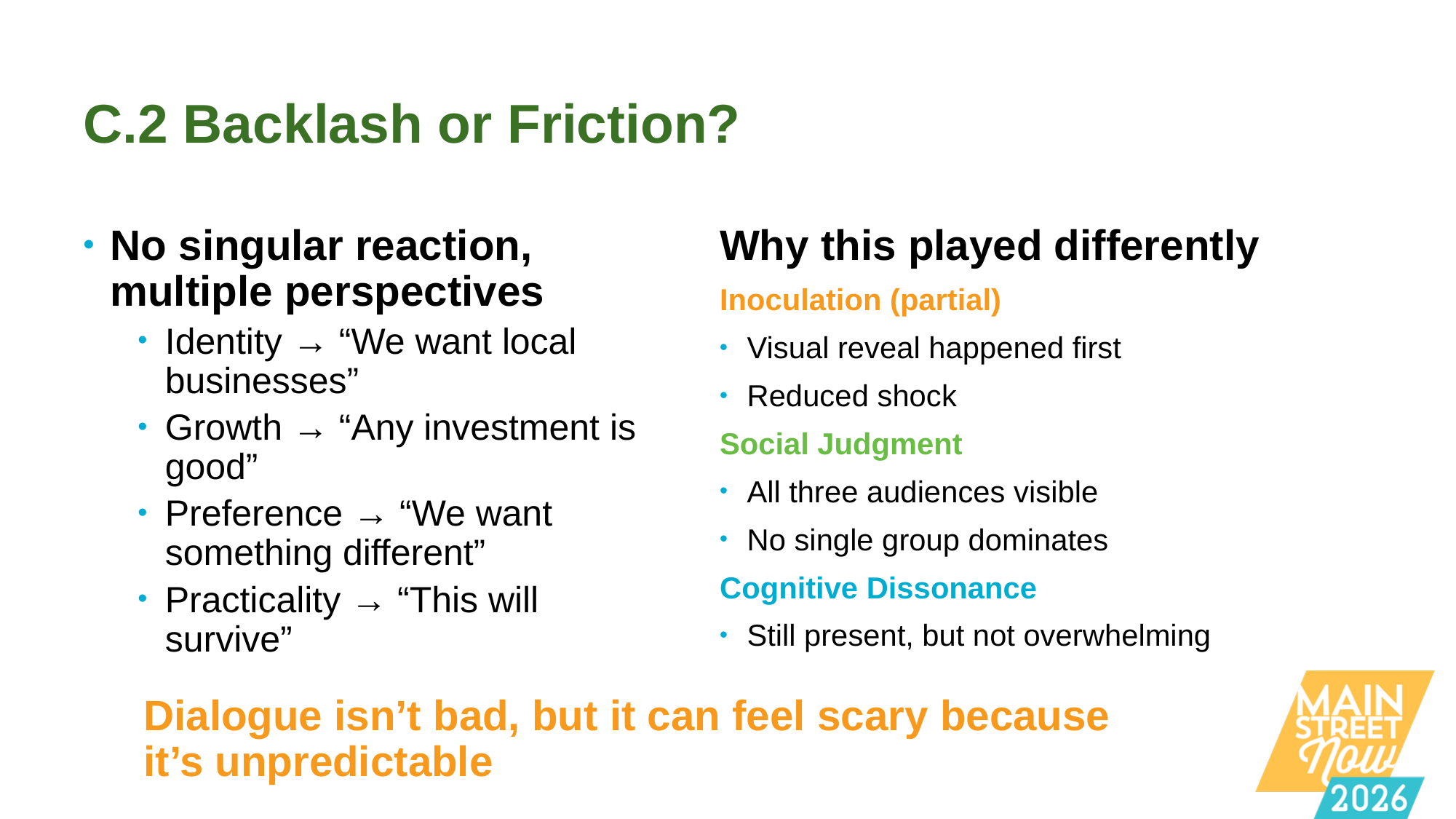

# C.2 Backlash or Friction?
No singular reaction, multiple perspectives
Identity → “We want local businesses”
Growth → “Any investment is good”
Preference → “We want something different”
Practicality → “This will survive”

Why this played differently
Inoculation (partial)
Visual reveal happened first
Reduced shock
Social Judgment
All three audiences visible
No single group dominates
Cognitive Dissonance
Still present, but not overwhelming

Dialogue isn’t bad, but it can feel scary because it’s unpredictable